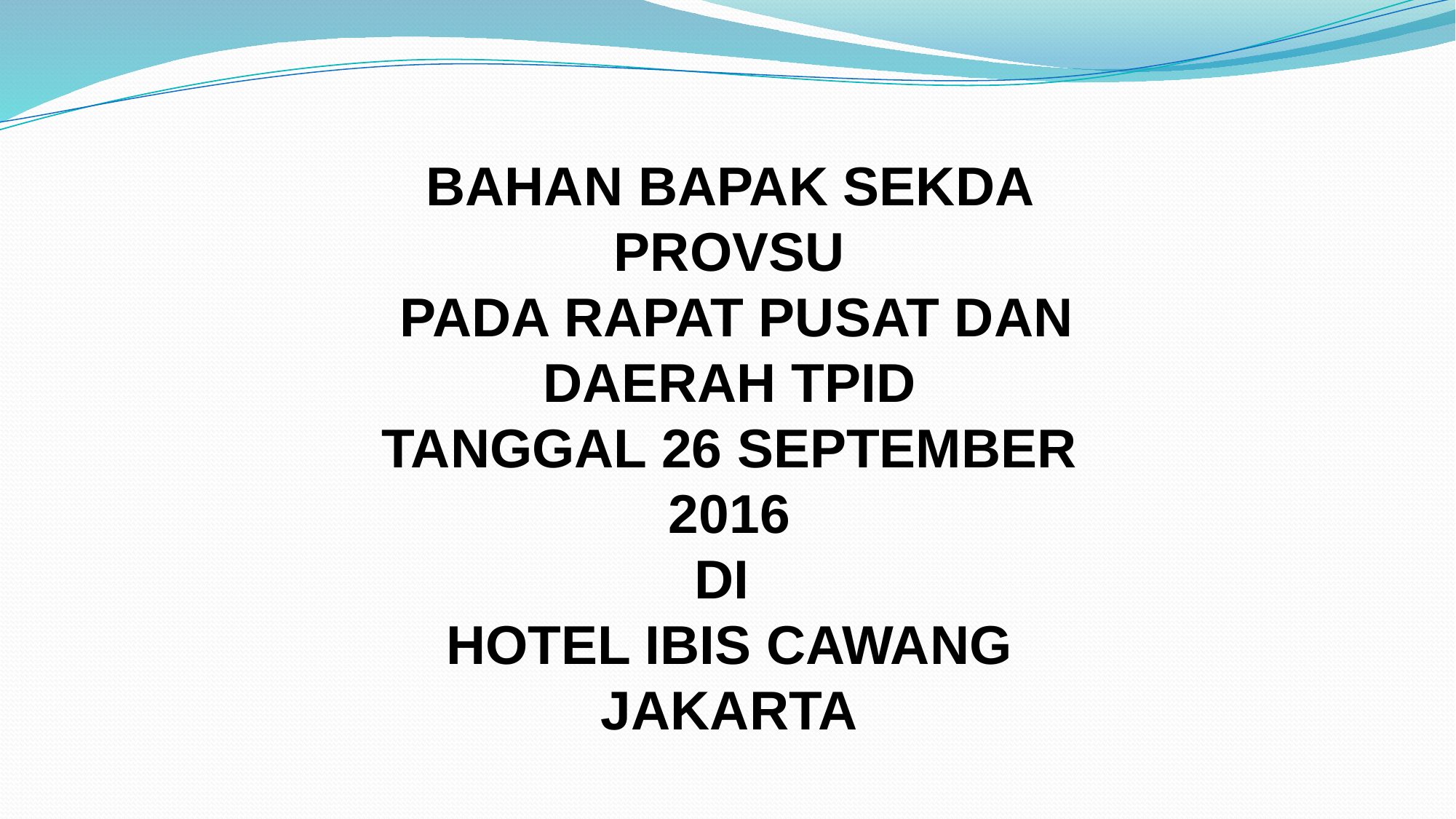

#
BAHAN BAPAK SEKDA PROVSU
 PADA RAPAT PUSAT DAN DAERAH TPID
TANGGAL 26 SEPTEMBER 2016
DI
HOTEL IBIS CAWANG JAKARTA